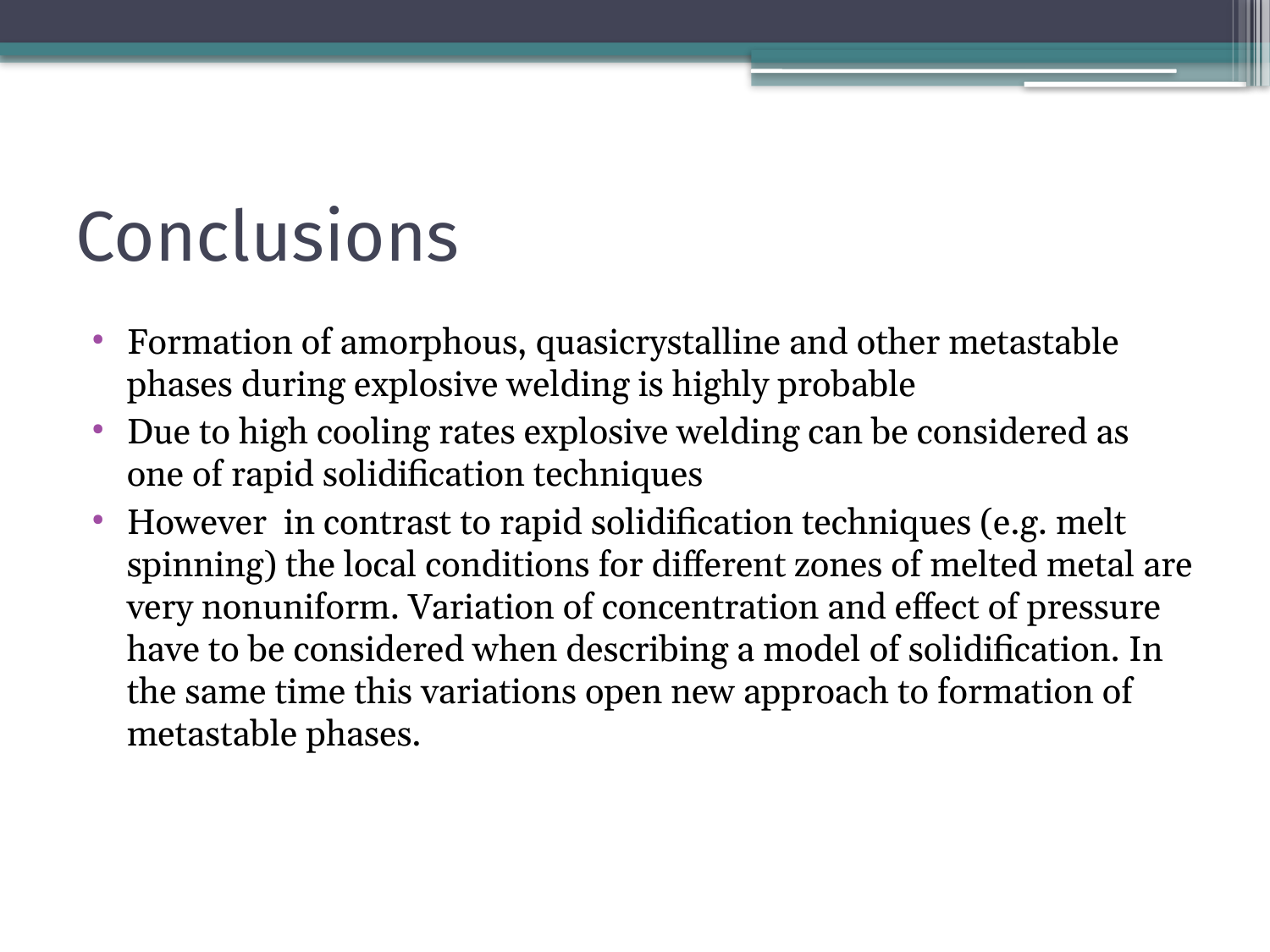

# Conclusions
Formation of amorphous, quasicrystalline and other metastable phases during explosive welding is highly probable
Due to high cooling rates explosive welding can be considered as one of rapid solidification techniques
However  in contrast to rapid solidification techniques (e.g. melt spinning) the local conditions for different zones of melted metal are very nonuniform. Variation of concentration and effect of pressure have to be considered when describing a model of solidification. In the same time this variations open new approach to formation of metastable phases.